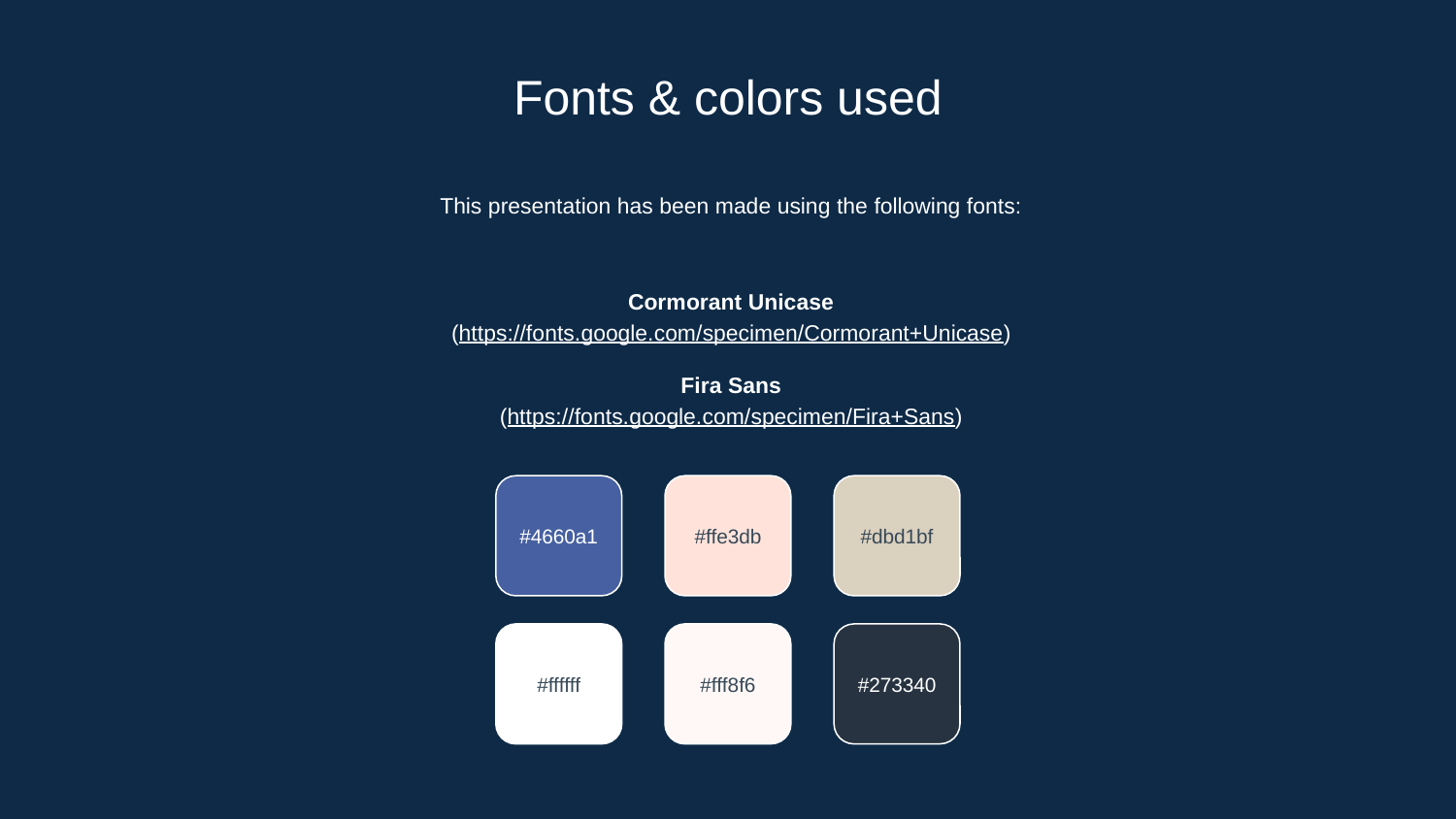

# Fonts & colors used
This presentation has been made using the following fonts:

Cormorant Unicase
(https://fonts.google.com/specimen/Cormorant+Unicase)

Fira Sans
(https://fonts.google.com/specimen/Fira+Sans)

#4660a1
#ffe3db
#dbd1bf

#ffffff
#fff8f6
#273340